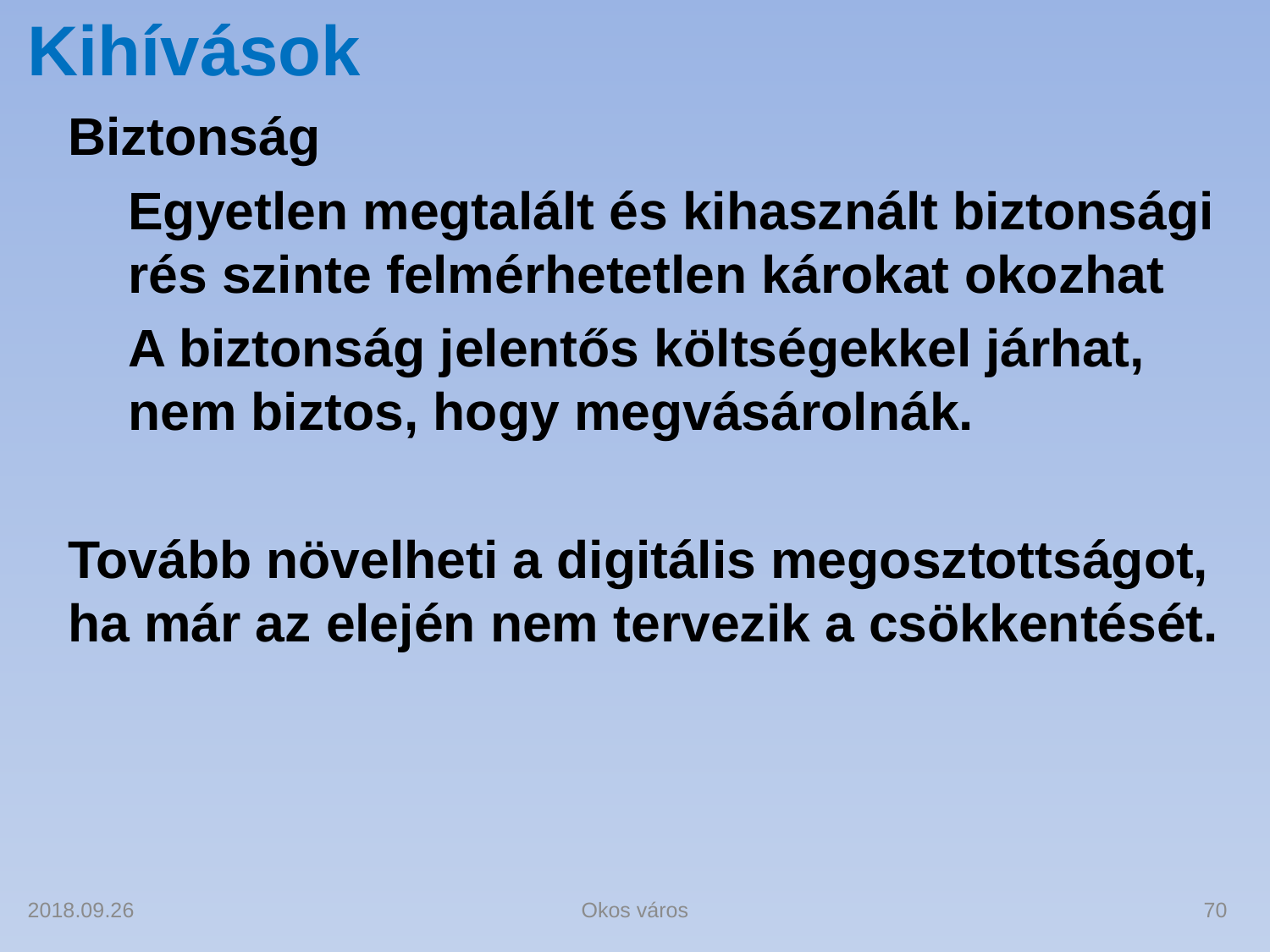

# Kihívások
Biztonság
Egyetlen megtalált és kihasznált biztonsági rés szinte felmérhetetlen károkat okozhat
A biztonság jelentős költségekkel járhat, nem biztos, hogy megvásárolnák.

Tovább növelheti a digitális megosztottságot, ha már az elején nem tervezik a csökkentését.

2018.09.26
Okos város
70